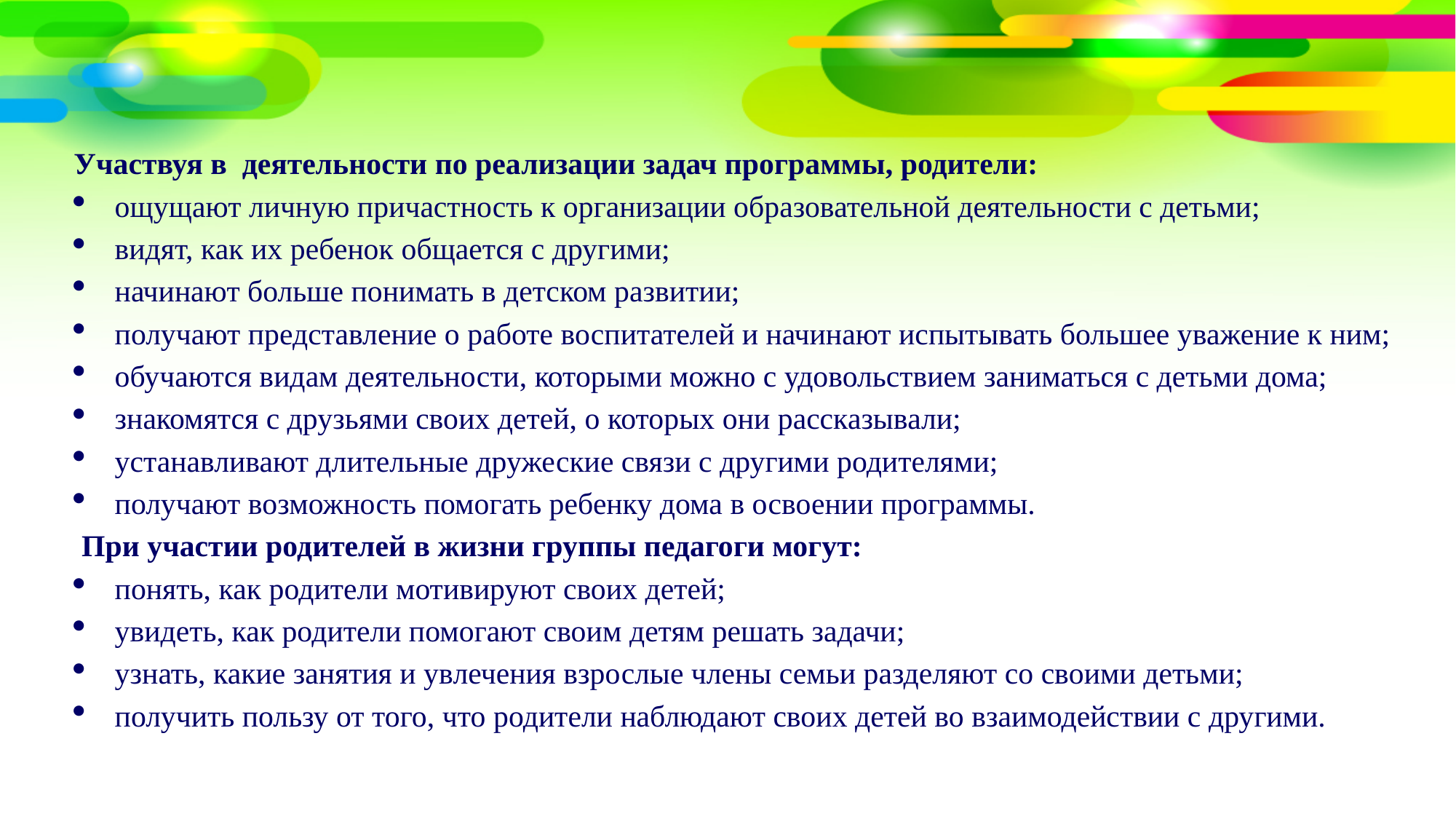

Участвуя в  деятельности по реализации задач программы, родители:
ощущают личную причастность к организации образовательной деятельности с детьми;
видят, как их ребенок общается с другими;
начинают больше понимать в детском развитии;
получают представление о работе воспитателей и начинают испытывать большее уважение к ним;
обучаются видам деятельности, которыми можно с удовольствием заниматься с детьми дома;
знакомятся с друзьями своих детей, о которых они рассказывали;
устанавливают длительные дружеские связи с другими родителями;
получают возможность помогать ребенку дома в освоении программы.
 При участии родителей в жизни группы педагоги могут:
понять, как родители мотивируют своих детей;
увидеть, как родители помогают своим детям решать задачи;
узнать, какие занятия и увлечения взрослые члены семьи разделяют со своими детьми;
получить пользу от того, что родители наблюдают своих детей во взаимодействии с другими.